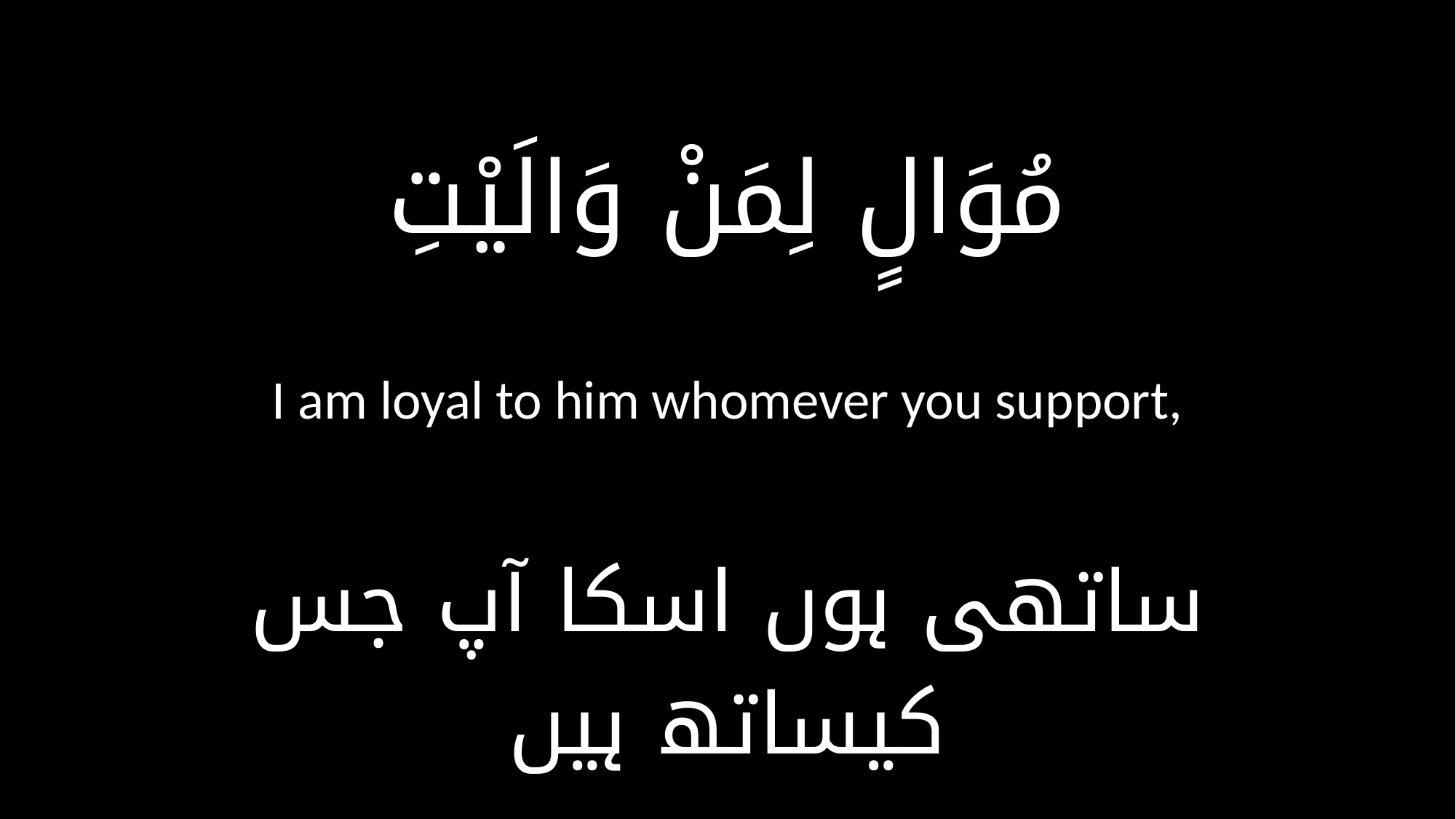

مُوَالٍ لِمَنْ وَالَيْتِ
I am loyal to him whomever you support,

ساتھی ہوں اسکا آپ جس کیساتھ ہیں